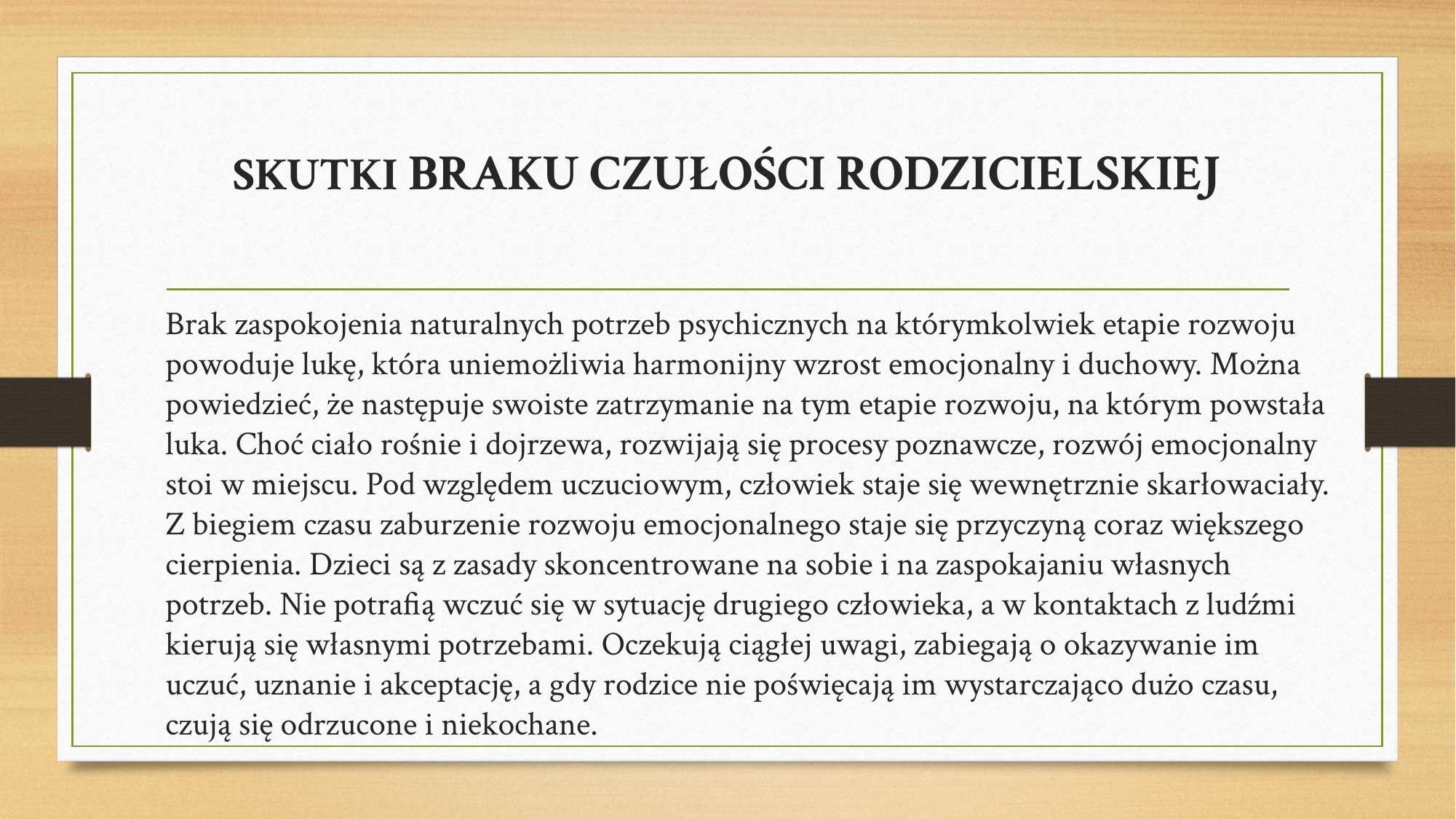

# SKUTKI BRAKU CZUŁOŚCI RODZICIELSKIEJ
Brak zaspokojenia naturalnych potrzeb psychicznych na którymkolwiek etapie rozwoju powoduje lukę, która uniemożliwia harmonijny wzrost emocjonalny i duchowy. Można powiedzieć, że następuje swoiste zatrzymanie na tym etapie rozwoju, na którym powstała luka. Choć ciało rośnie i dojrzewa, rozwijają się procesy poznawcze, rozwój emocjonalny stoi w miejscu. Pod względem uczuciowym, człowiek staje się wewnętrznie skarłowaciały. Z biegiem czasu zaburzenie rozwoju emocjonalnego staje się przyczyną coraz większego cierpienia. Dzieci są z zasady skoncentrowane na sobie i na zaspokajaniu własnych potrzeb. Nie potrafią wczuć się w sytuację drugiego człowieka, a w kontaktach z ludźmi kierują się własnymi potrzebami. Oczekują ciągłej uwagi, zabiegają o okazywanie im uczuć, uznanie i akceptację, a gdy rodzice nie poświęcają im wystarczająco dużo czasu, czują się odrzucone i niekochane.